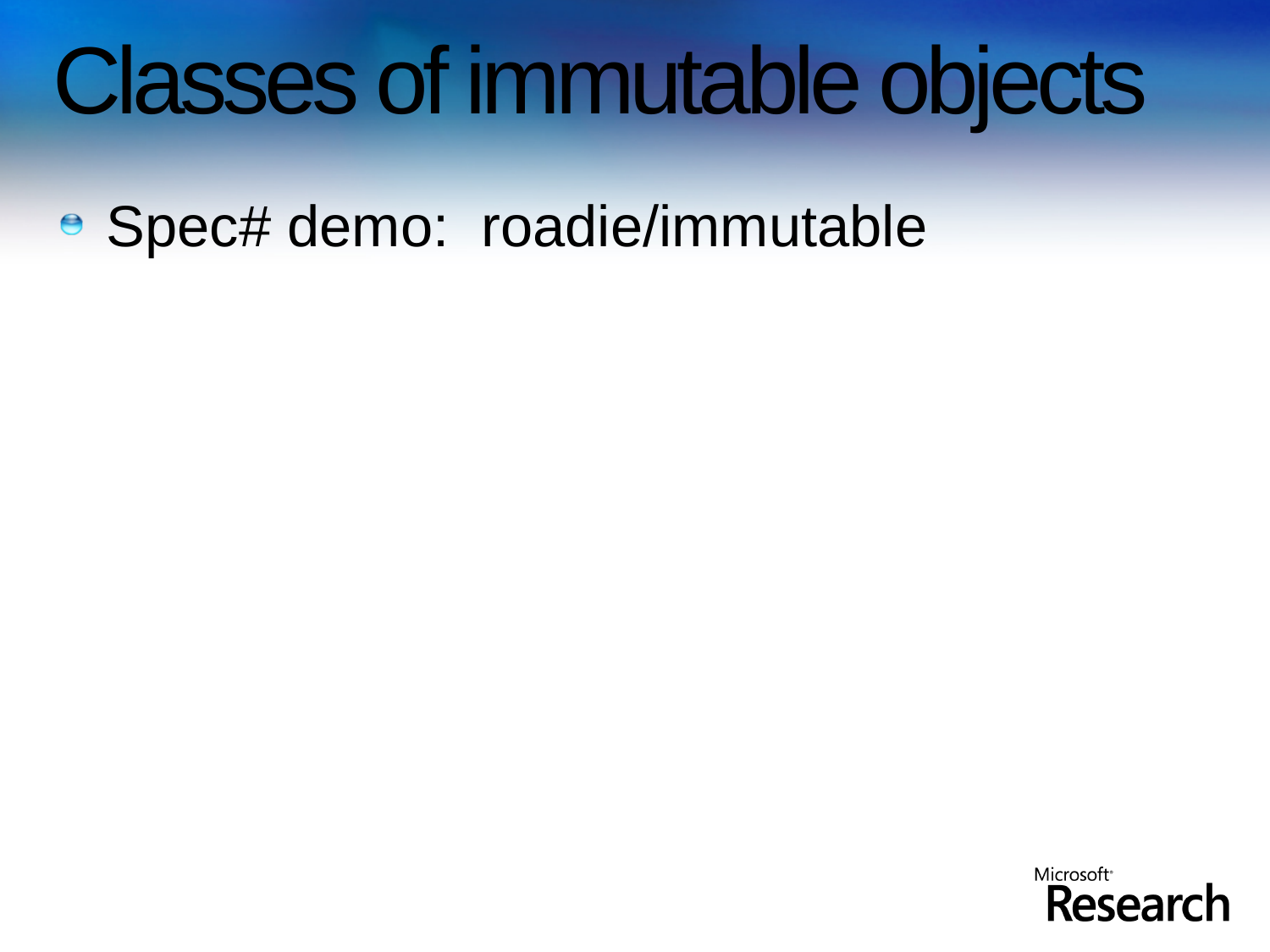

# Classes of immutable objects
Spec# demo:  roadie/immutable